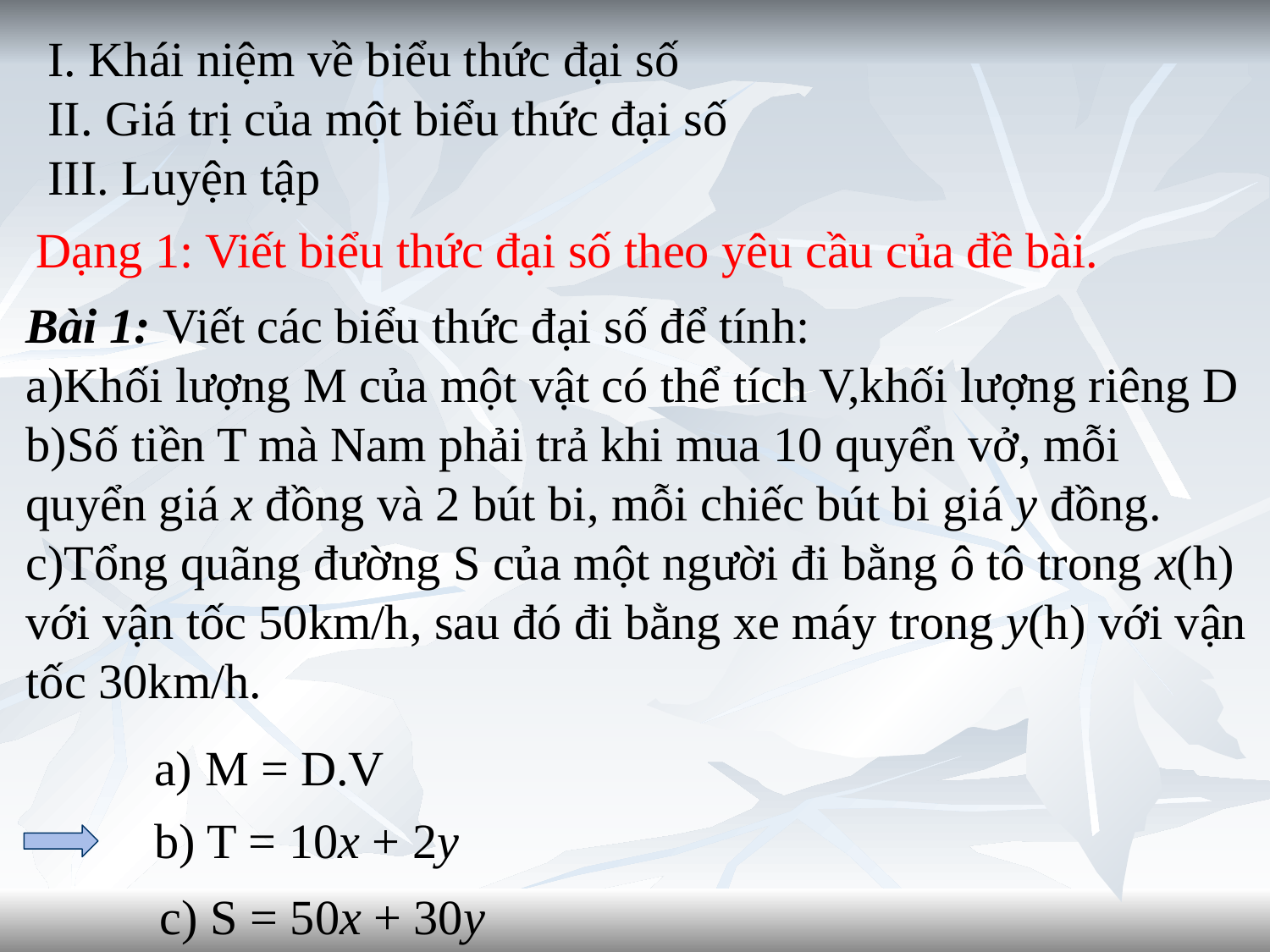

I. Khái niệm về biểu thức đại số
II. Giá trị của một biểu thức đại số
III. Luyện tập
Dạng 1: Viết biểu thức đại số theo yêu cầu của đề bài.
Bài 1: Viết các biểu thức đại số để tính:
a)Khối lượng M của một vật có thể tích V,khối lượng riêng D
b)Số tiền T mà Nam phải trả khi mua 10 quyển vở, mỗi quyển giá x đồng và 2 bút bi, mỗi chiếc bút bi giá y đồng.
c)Tổng quãng đường S của một người đi bằng ô tô trong x(h) với vận tốc 50km/h, sau đó đi bằng xe máy trong y(h) với vận tốc 30km/h.
a) M = D.V
b) T = 10x + 2y

c) S = 50x + 30y